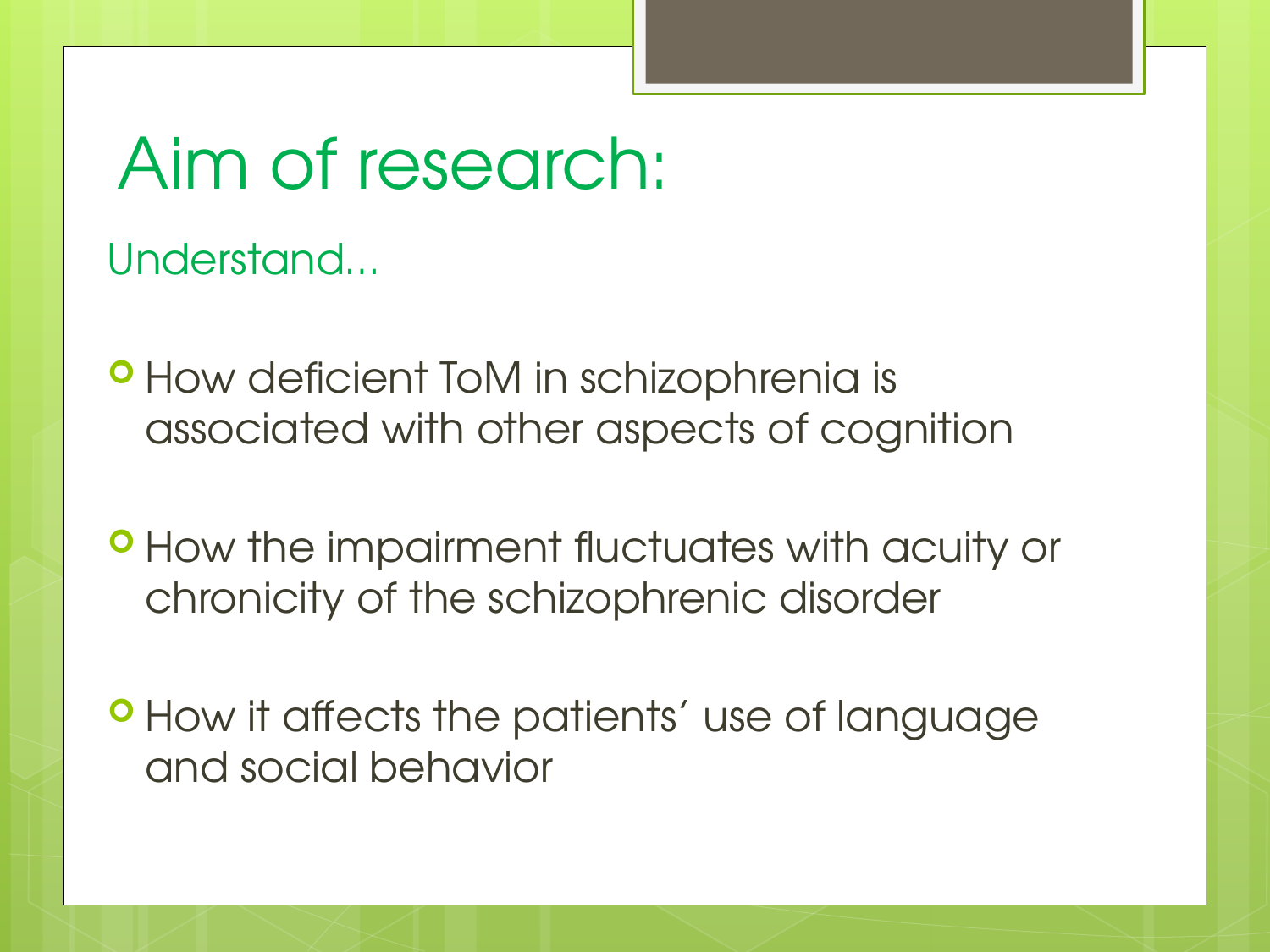

# Aim of research:
Understand…

How deficient ToM in schizophrenia is associated with other aspects of cognition

How the impairment fluctuates with acuity or chronicity of the schizophrenic disorder

How it affects the patients’ use of language and social behavior